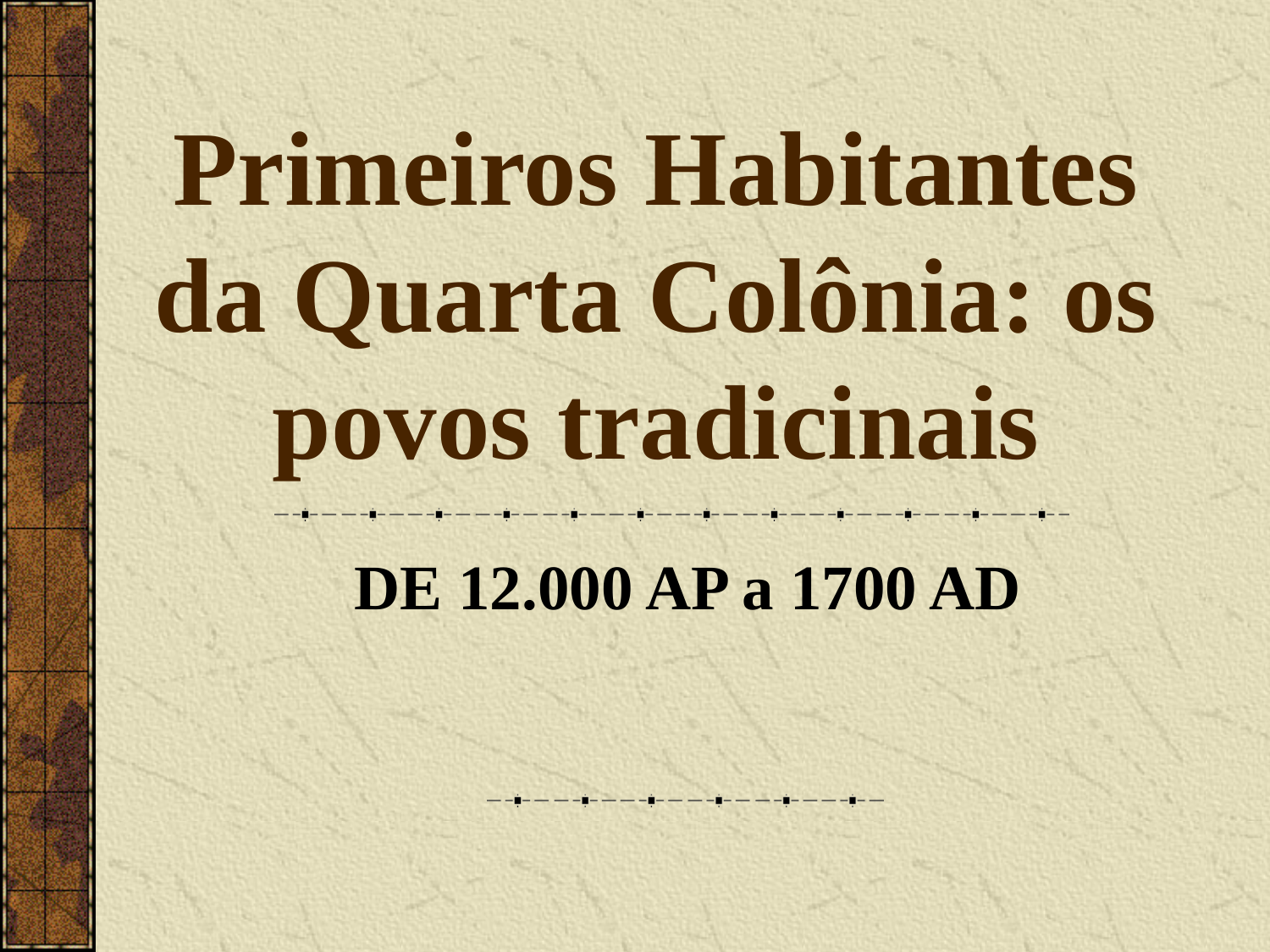

# Primeiros Habitantes da Quarta Colônia: os povos tradicinais
DE 12.000 AP a 1700 AD